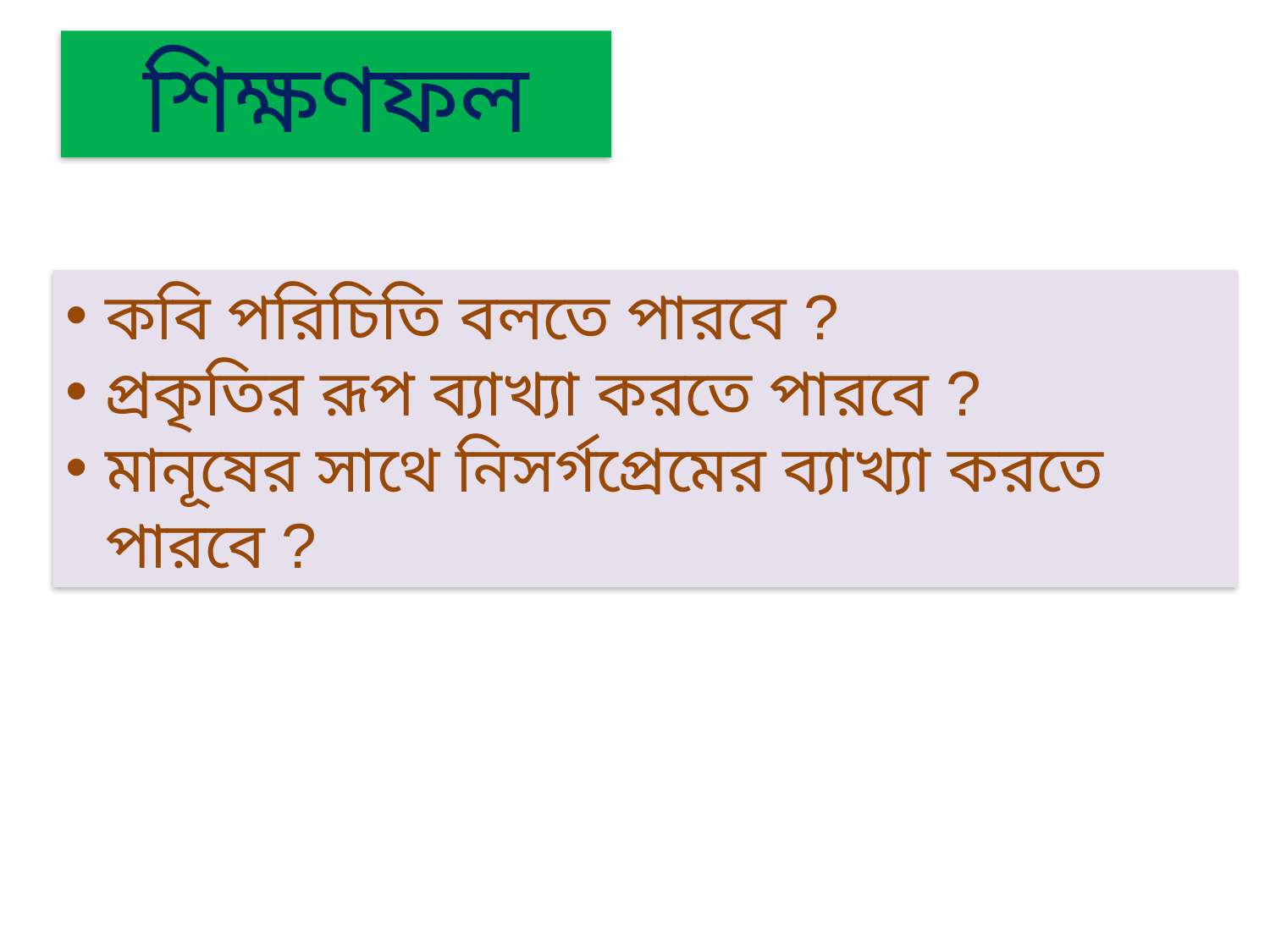

শিক্ষণফল
কবি পরিচিতি বলতে পারবে ?
প্রকৃতির রূপ ব্যাখ্যা করতে পারবে ?
মানূষের সাথে নিসর্গপ্রেমের ব্যাখ্যা করতে পারবে ?